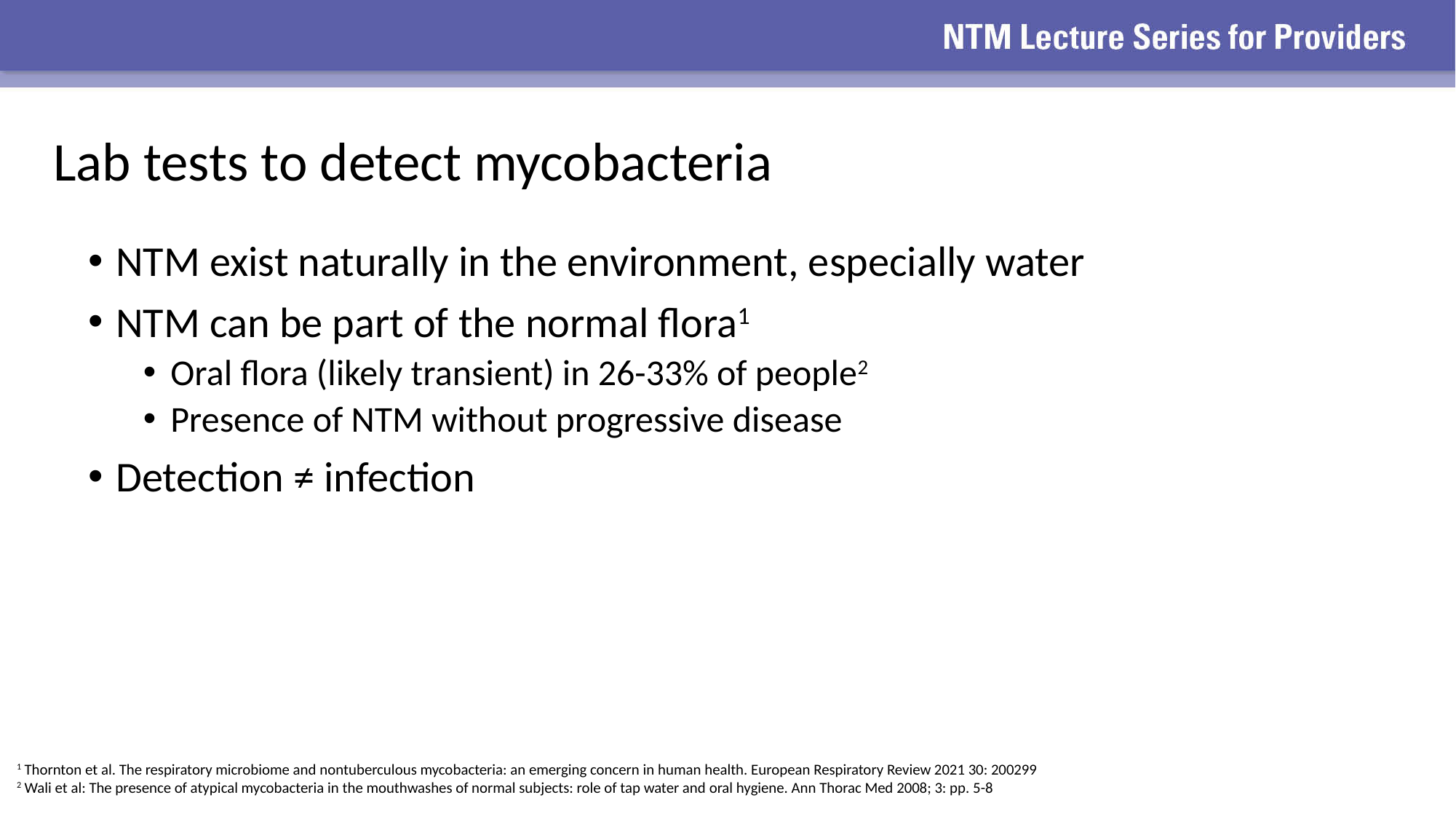

Lab tests to detect mycobacteria
NTM exist naturally in the environment, especially water
NTM can be part of the normal flora1
Oral flora (likely transient) in 26-33% of people2
Presence of NTM without progressive disease
Detection ≠ infection

1 Thornton et al. The respiratory microbiome and nontuberculous mycobacteria: an emerging concern in human health. European Respiratory Review 2021 30: 200299
2 Wali et al: The presence of atypical mycobacteria in the mouthwashes of normal subjects: role of tap water and oral hygiene. Ann Thorac Med 2008; 3: pp. 5-8